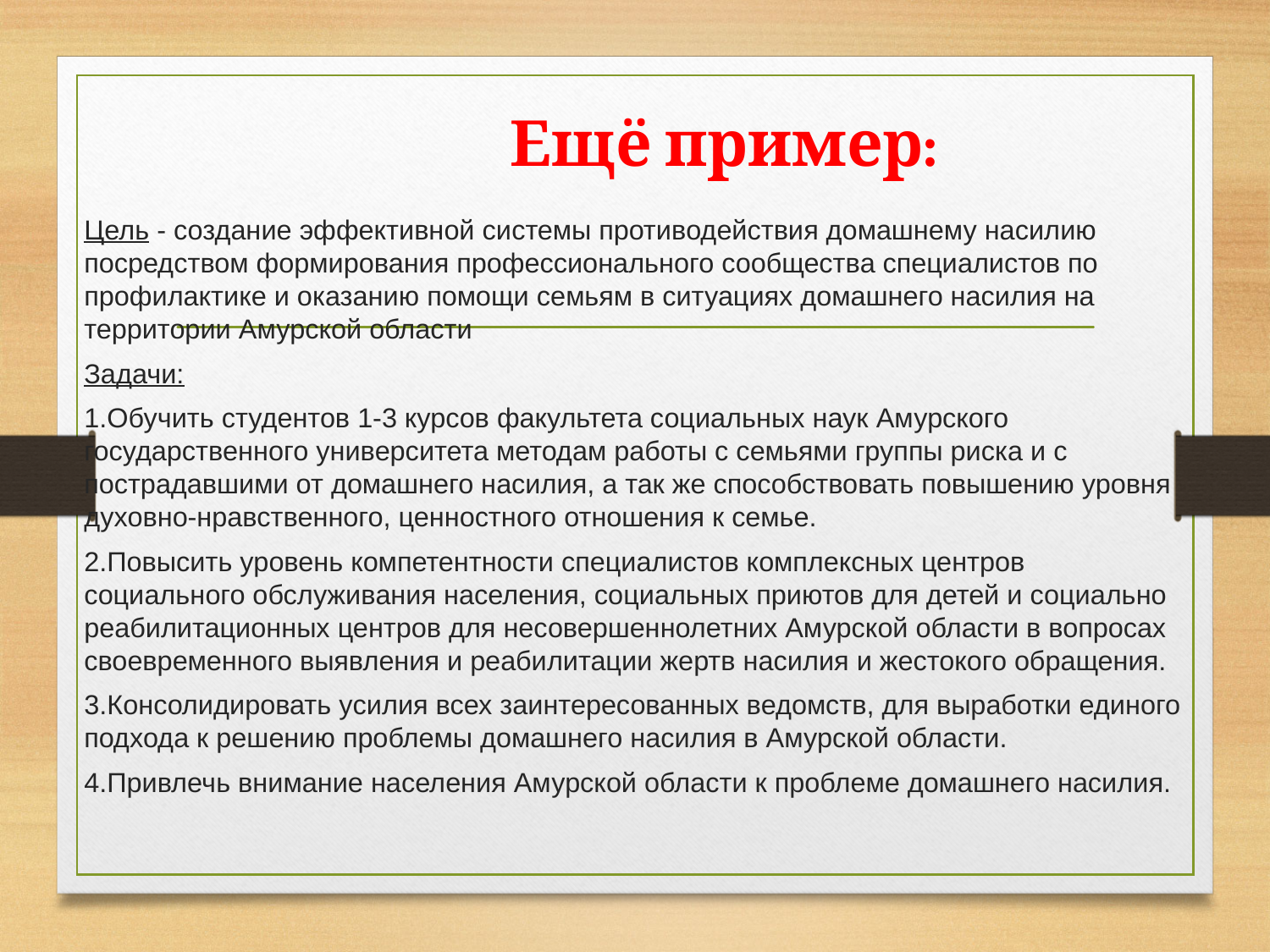

# Ещё пример:
Цель - создание эффективной системы противодействия домашнему насилию посредством формирования профессионального сообщества специалистов по профилактике и оказанию помощи семьям в ситуациях домашнего насилия на территории Амурской области
Задачи:
1.Обучить студентов 1-3 курсов факультета социальных наук Амурского государственного университета методам работы с семьями группы риска и с пострадавшими от домашнего насилия, а так же способствовать повышению уровня духовно-нравственного, ценностного отношения к семье.
2.Повысить уровень компетентности специалистов комплексных центров социального обслуживания населения, социальных приютов для детей и социально реабилитационных центров для несовершеннолетних Амурской области в вопросах своевременного выявления и реабилитации жертв насилия и жестокого обращения.
3.Консолидировать усилия всех заинтересованных ведомств, для выработки единого подхода к решению проблемы домашнего насилия в Амурской области.
4.Привлечь внимание населения Амурской области к проблеме домашнего насилия.